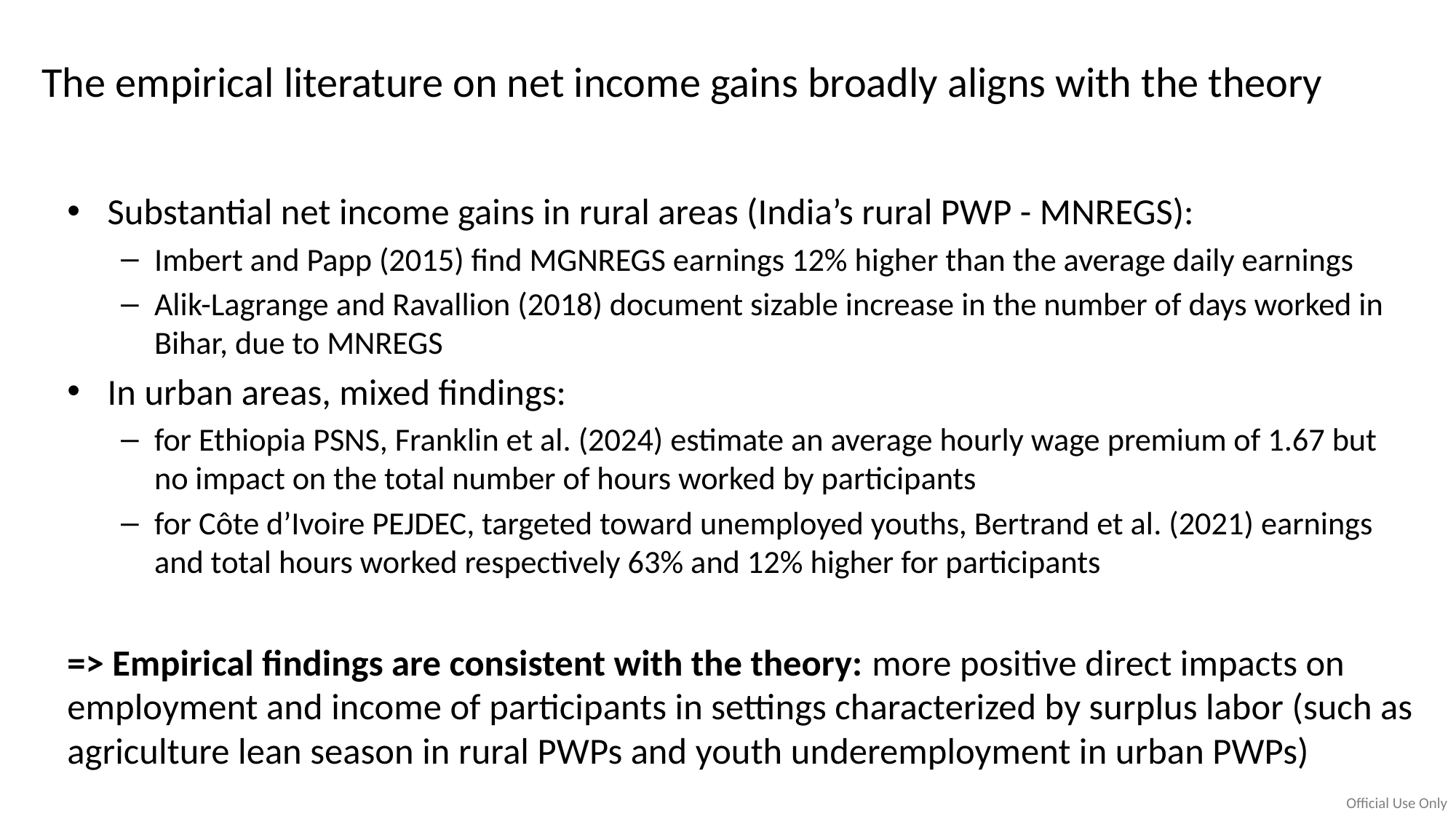

# The empirical literature on net income gains broadly aligns with the theory
Substantial net income gains in rural areas (India’s rural PWP - MNREGS):
Imbert and Papp (2015) find MGNREGS earnings 12% higher than the average daily earnings
Alik-Lagrange and Ravallion (2018) document sizable increase in the number of days worked in Bihar, due to MNREGS
In urban areas, mixed findings:
for Ethiopia PSNS, Franklin et al. (2024) estimate an average hourly wage premium of 1.67 but no impact on the total number of hours worked by participants
for Côte d’Ivoire PEJDEC, targeted toward unemployed youths, Bertrand et al. (2021) earnings and total hours worked respectively 63% and 12% higher for participants

=> Empirical findings are consistent with the theory: more positive direct impacts on employment and income of participants in settings characterized by surplus labor (such as agriculture lean season in rural PWPs and youth underemployment in urban PWPs)